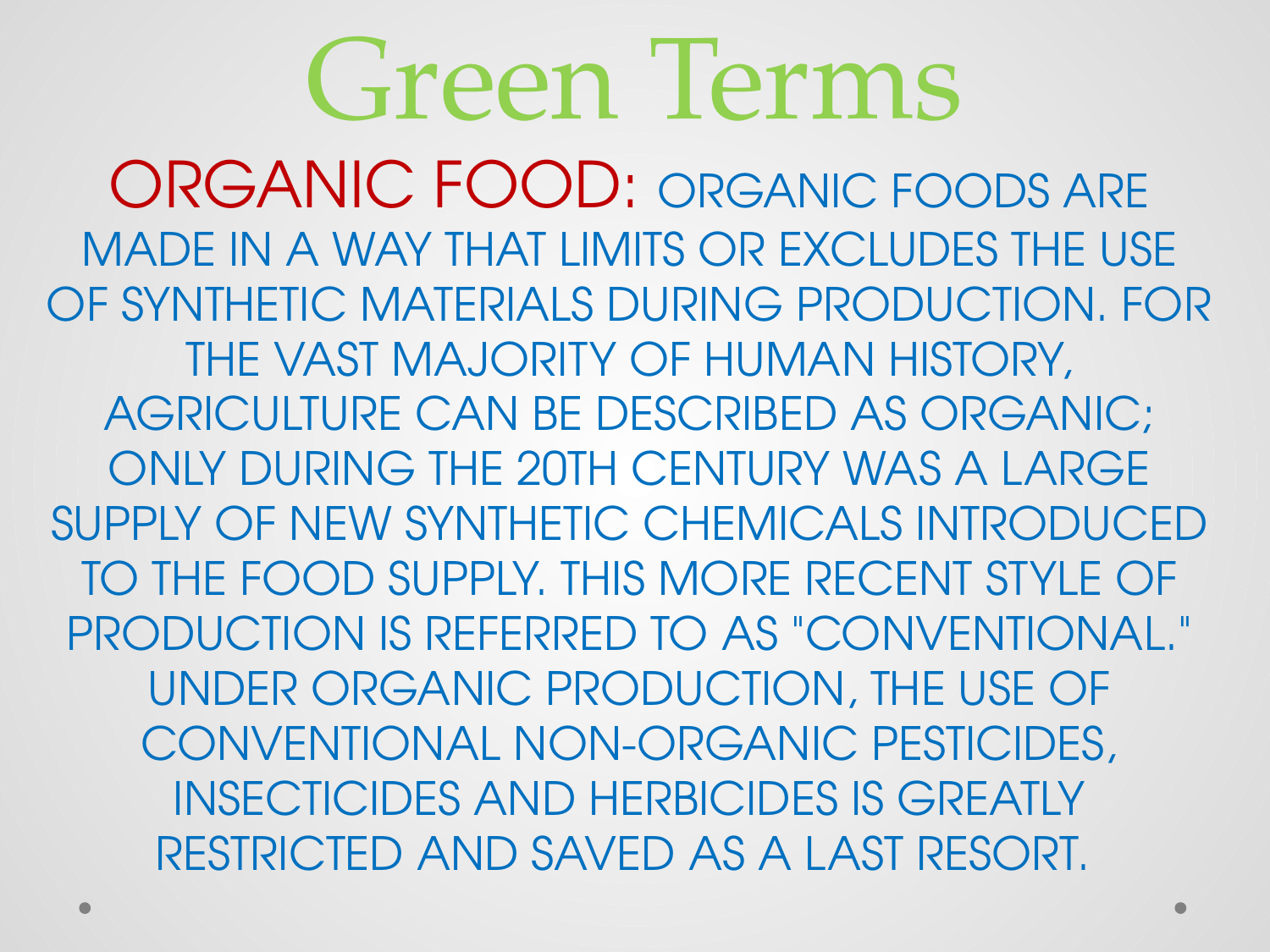

# Green Terms
ORGANIC FOOD: ORGANIC FOODS ARE MADE IN A WAY THAT LIMITS OR EXCLUDES THE USE OF SYNTHETIC MATERIALS DURING PRODUCTION. FOR THE VAST MAJORITY OF HUMAN HISTORY, AGRICULTURE CAN BE DESCRIBED AS ORGANIC; ONLY DURING THE 20TH CENTURY WAS A LARGE SUPPLY OF NEW SYNTHETIC CHEMICALS INTRODUCED TO THE FOOD SUPPLY. THIS MORE RECENT STYLE OF PRODUCTION IS REFERRED TO AS "CONVENTIONAL." UNDER ORGANIC PRODUCTION, THE USE OF CONVENTIONAL NON-ORGANIC PESTICIDES, INSECTICIDES AND HERBICIDES IS GREATLY RESTRICTED AND SAVED AS A LAST RESORT.